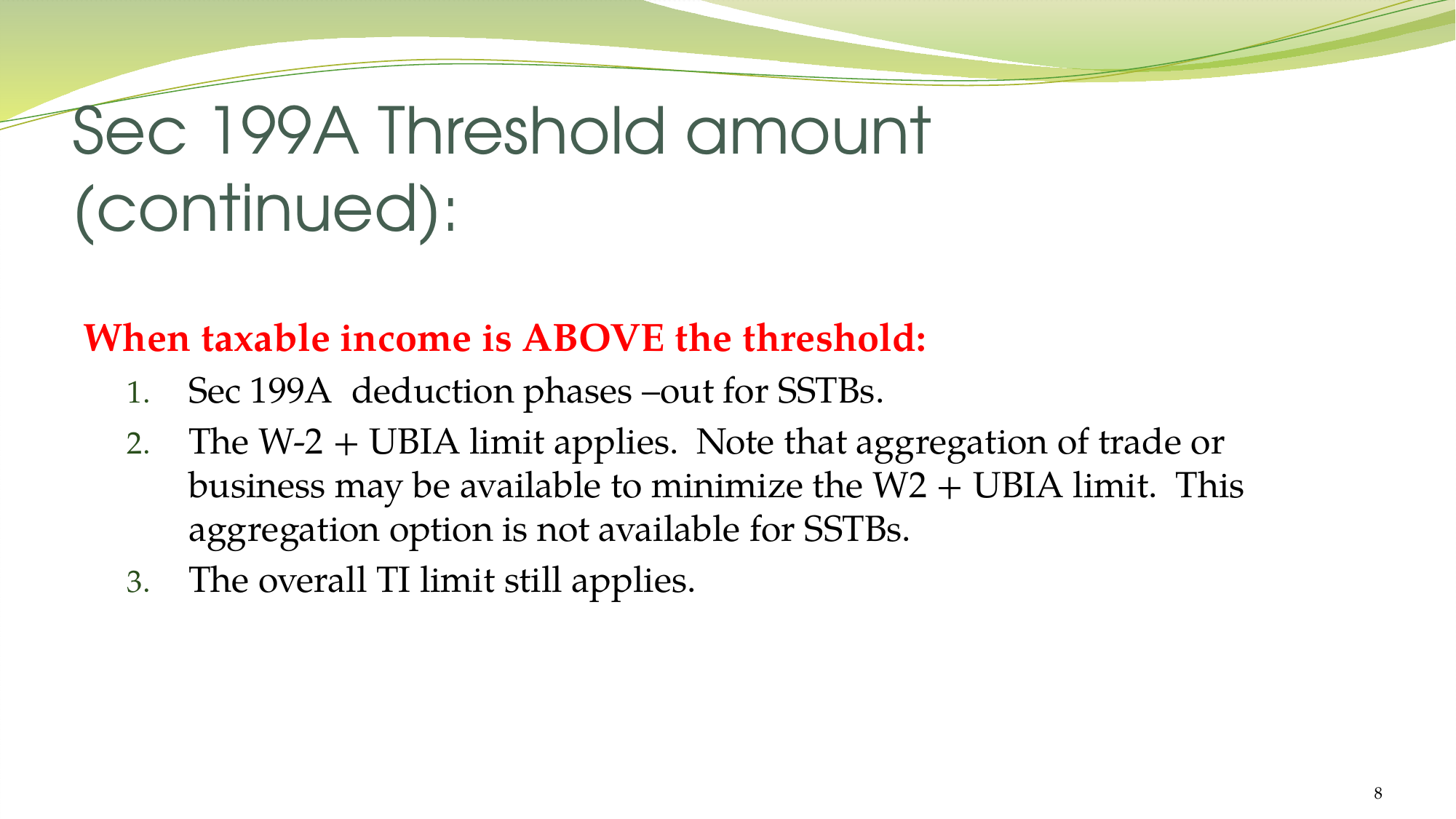

# Sec 199A Threshold amount (continued):

When taxable income is ABOVE the threshold:
Sec 199A  deduction phases –out for SSTBs.
The W-2 + UBIA limit applies.  Note that aggregation of trade or business may be available to minimize the W2 + UBIA limit.  This aggregation option is not available for SSTBs.
The overall TI limit still applies.
8